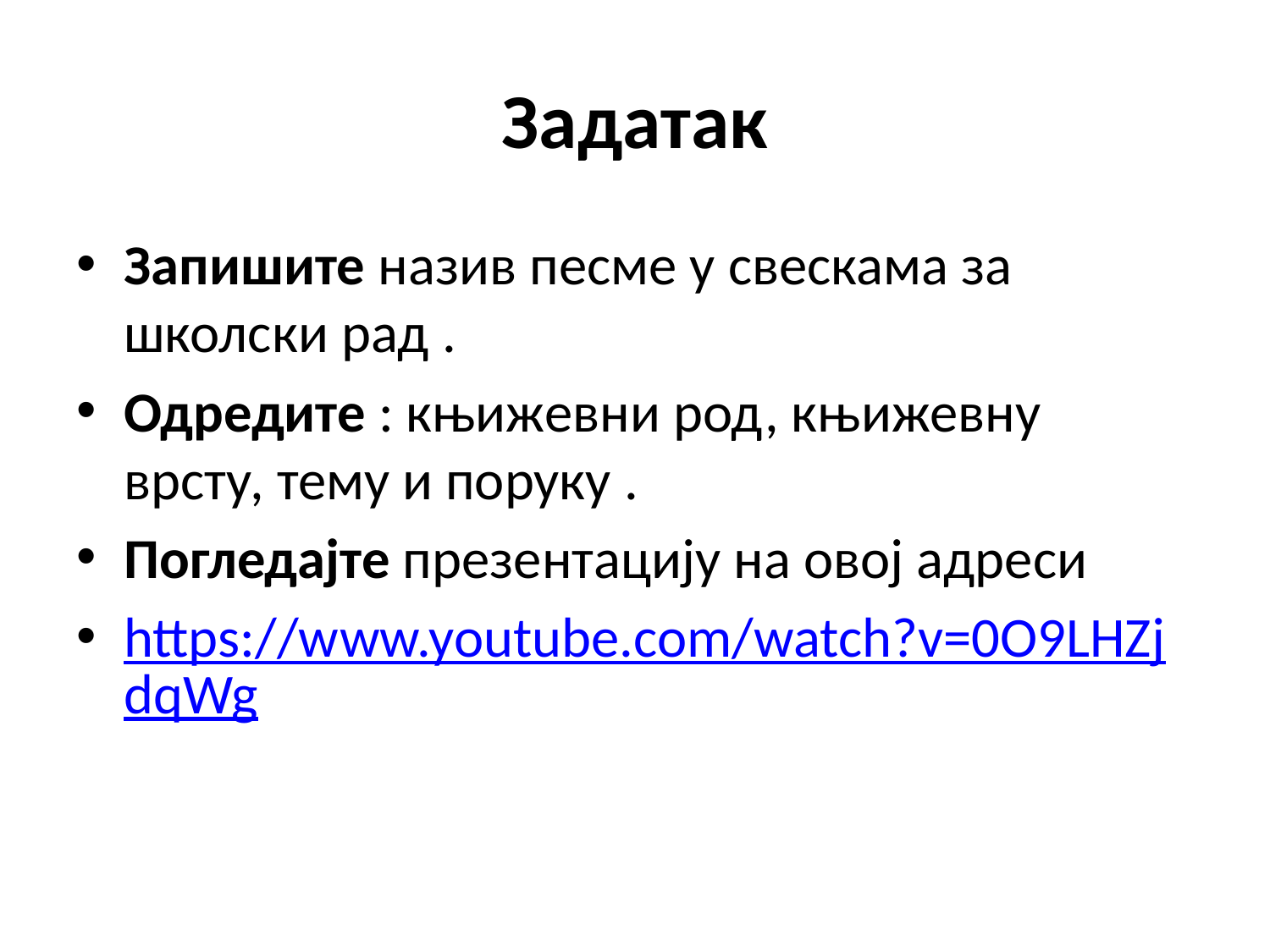

# Задатак
Запишите назив песме у свескама за школски рад .
Одредите : књижевни род, књижевну врсту, тему и поруку .
Погледајте презентацију на овој адреси
https://www.youtube.com/watch?v=0O9LHZjdqWg